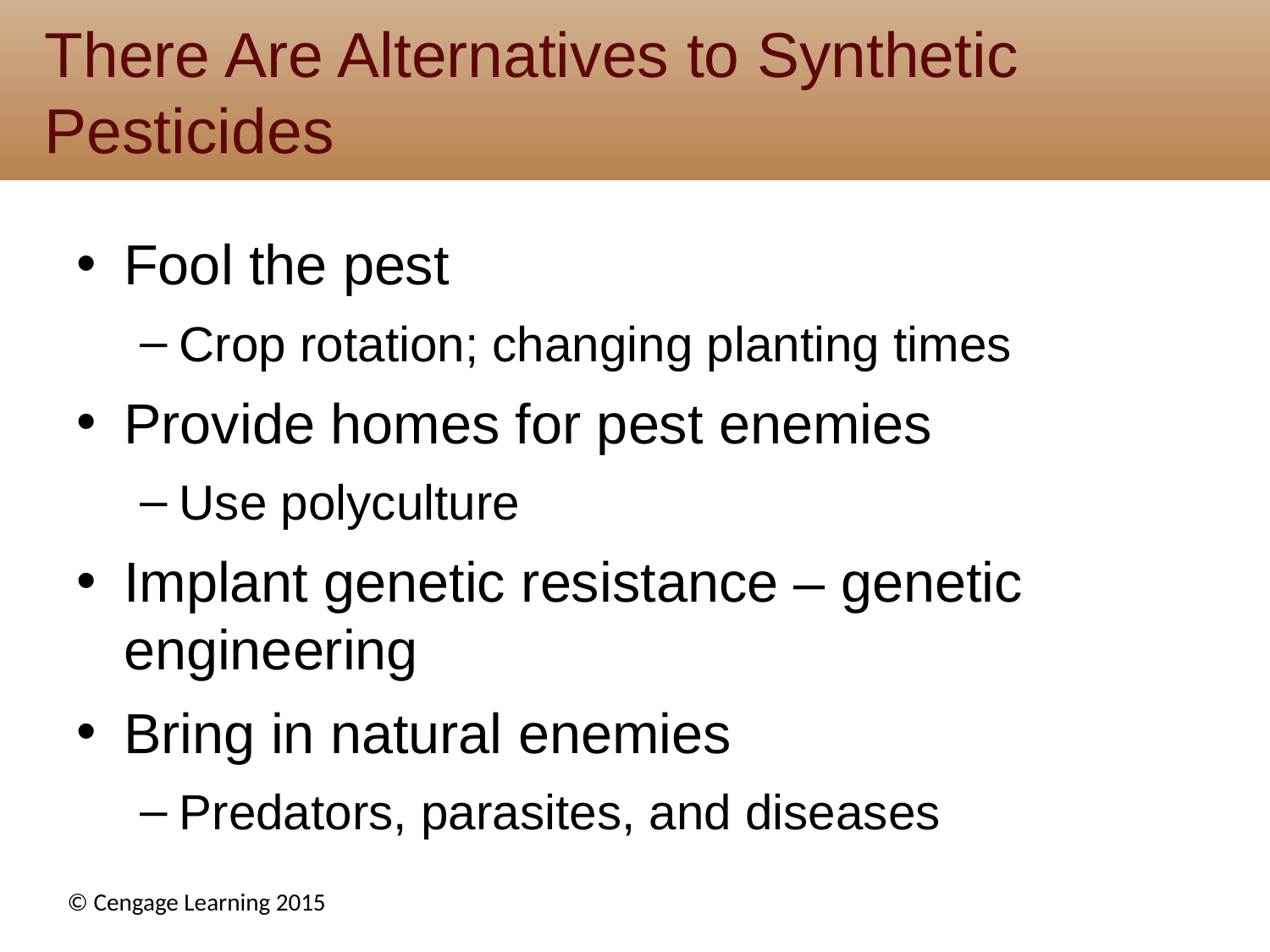

# There Are Alternatives to Synthetic Pesticides
Fool the pest
Crop rotation; changing planting times
Provide homes for pest enemies
Use polyculture
Implant genetic resistance – genetic engineering
Bring in natural enemies
Predators, parasites, and diseases